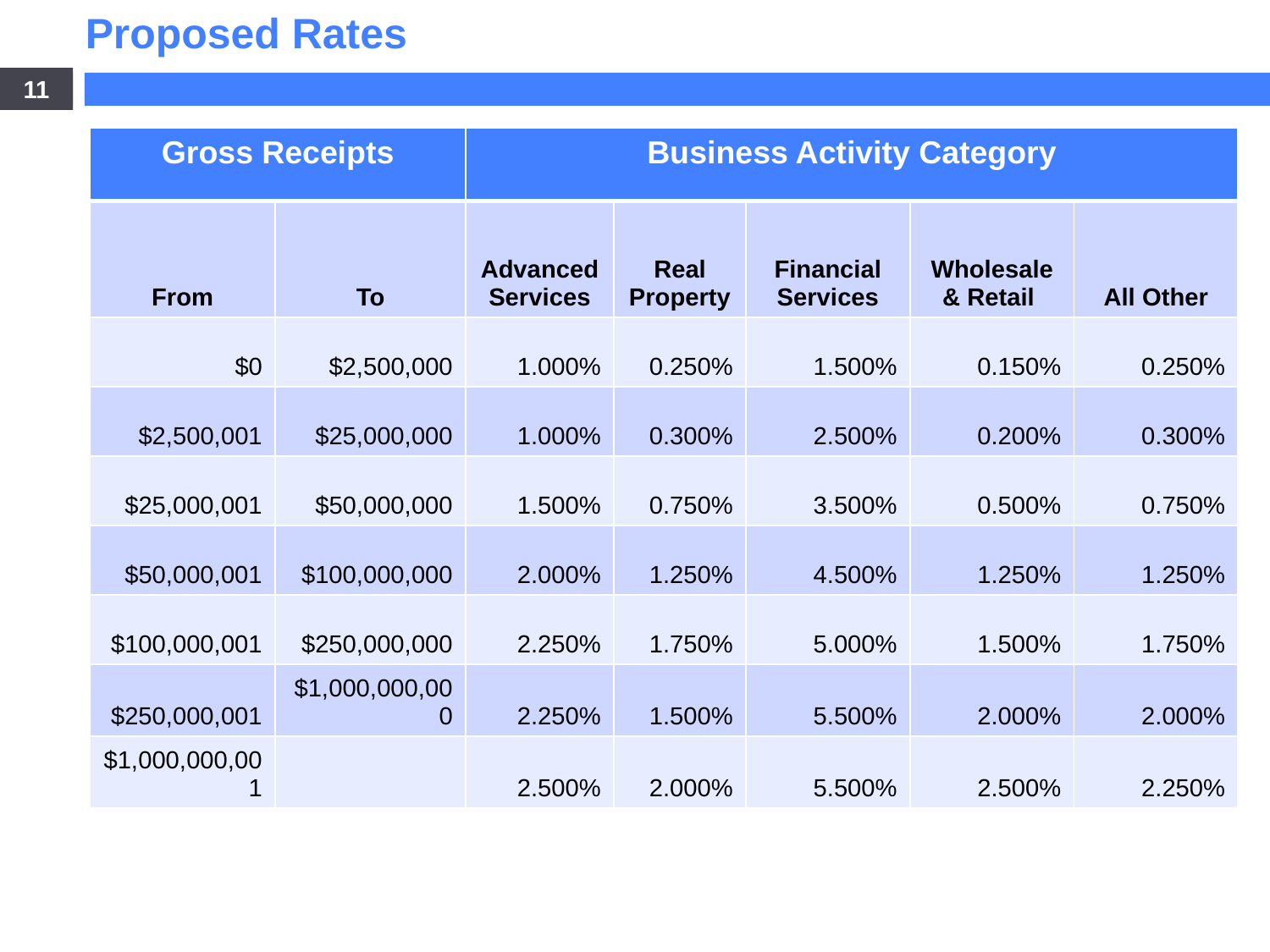

Proposed Rates
11

| Gross Receipts |  | Business Activity Category |  |  |  |  |
| --- | --- | --- | --- | --- | --- | --- |
| From | To | Advanced Services | Real Property | Financial Services | Wholesale & Retail | All Other |
| $0 | $2,500,000 | 1.000% | 0.250% | 1.500% | 0.150% | 0.250% |
| $2,500,001 | $25,000,000 | 1.000% | 0.300% | 2.500% | 0.200% | 0.300% |
| $25,000,001 | $50,000,000 | 1.500% | 0.750% | 3.500% | 0.500% | 0.750% |
| $50,000,001 | $100,000,000 | 2.000% | 1.250% | 4.500% | 1.250% | 1.250% |
| $100,000,001 | $250,000,000 | 2.250% | 1.750% | 5.000% | 1.500% | 1.750% |
| $250,000,001 | $1,000,000,000 | 2.250% | 1.500% | 5.500% | 2.000% | 2.000% |
| $1,000,000,001 |  | 2.500% | 2.000% | 5.500% | 2.500% | 2.250% |